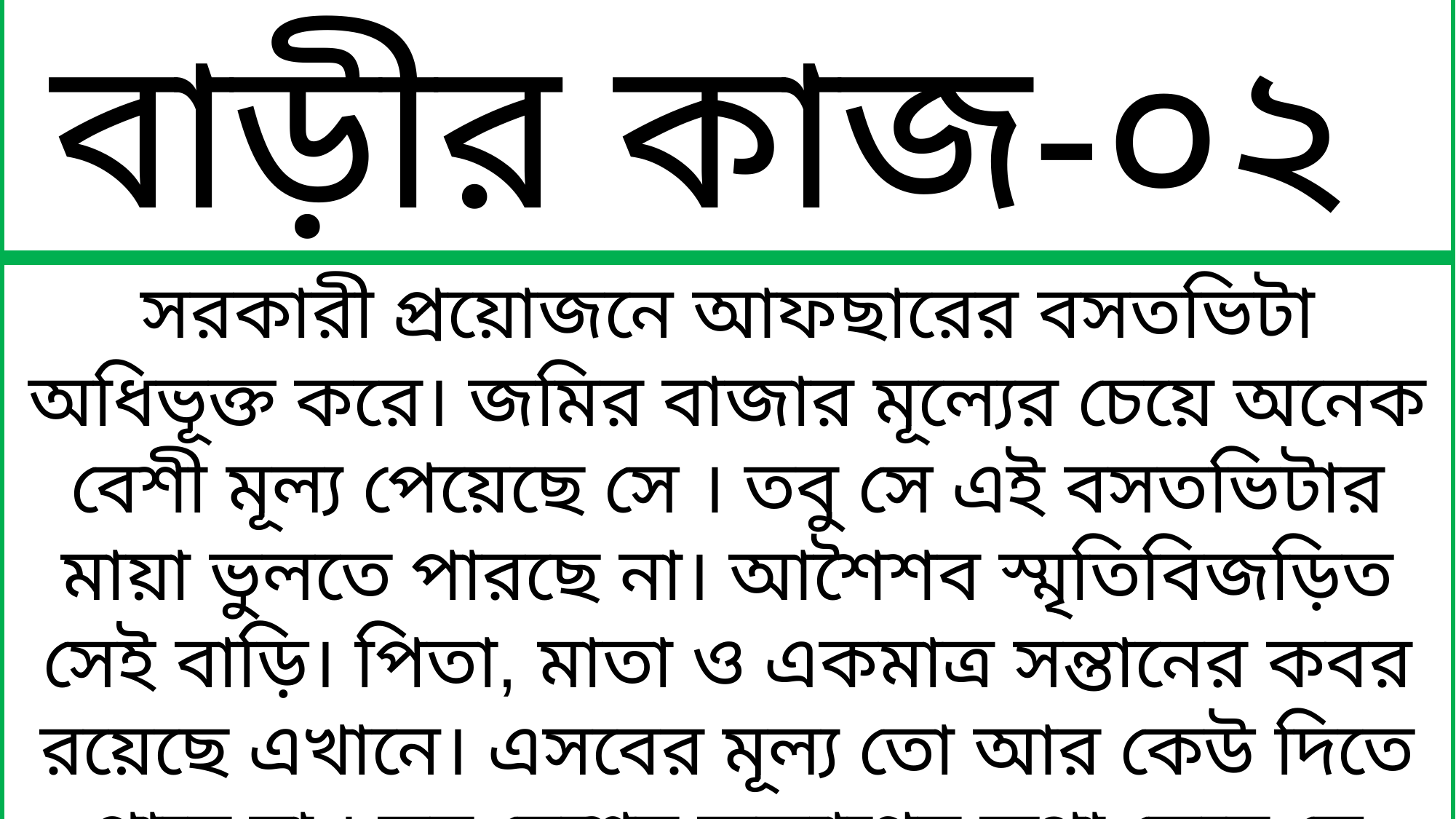

বাড়ীর কাজ-০২
সরকারী প্রয়োজনে আফছারের বসতভিটা অধিভূক্ত করে। জমির বাজার মূল্যের চেয়ে অনেক বেশী মূল্য পেয়েছে সে । তবু সে এই বসতভিটার মায়া ভুলতে পারছে না। আশৈশব স্মৃতিবিজড়িত সেই বাড়ি। পিতা, মাতা ও একমাত্র সন্তানের কবর রয়েছে এখানে। এসবের মূল্য তো আর কেউ দিতে পারে না । তবু দেশের কল্যাণের কথা ভেবে সে অন্যত্র চলে যায়।